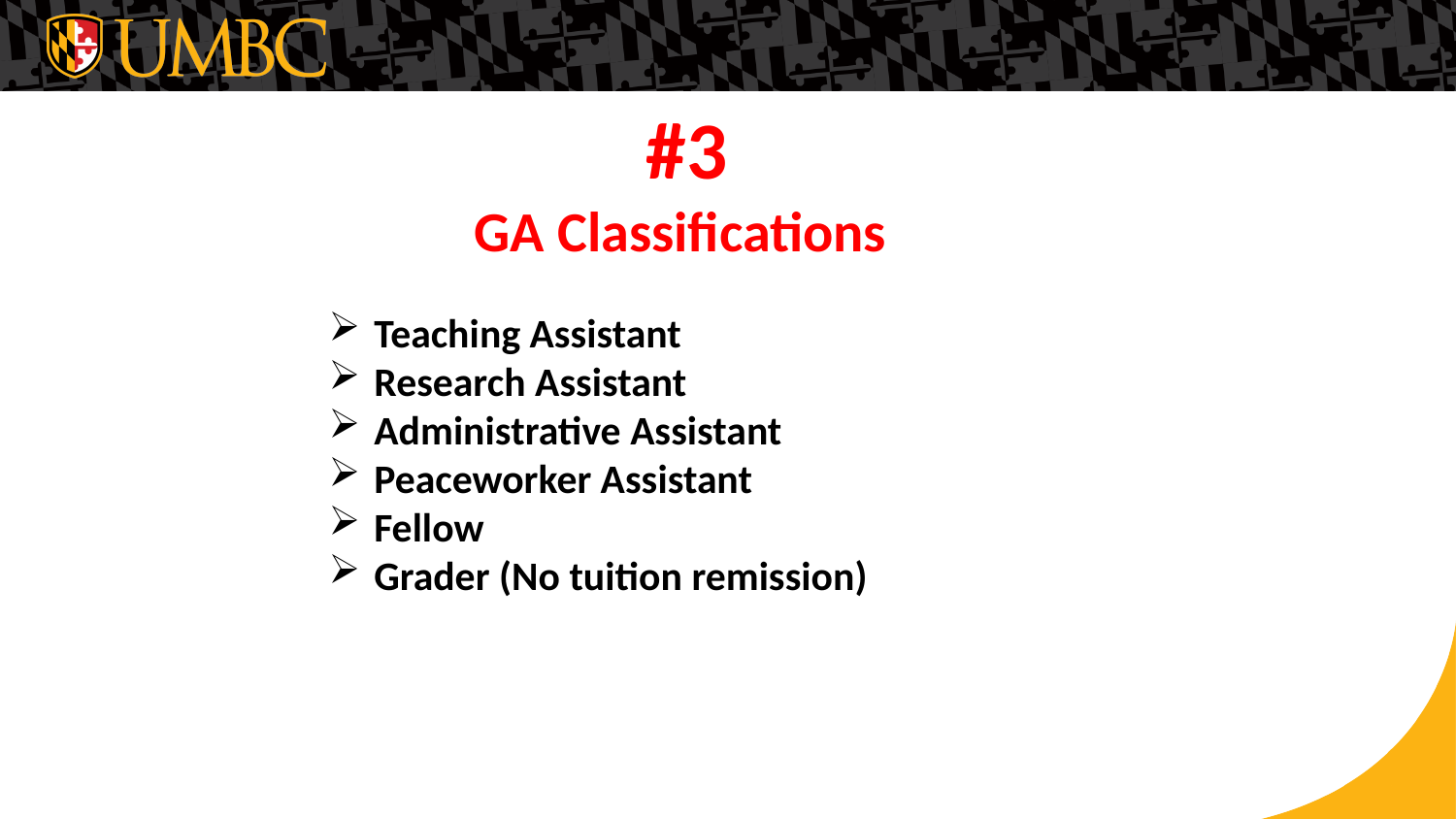

#3
GA Classifications

Teaching Assistant
Research Assistant
Administrative Assistant
Peaceworker Assistant
Fellow
Grader (No tuition remission)